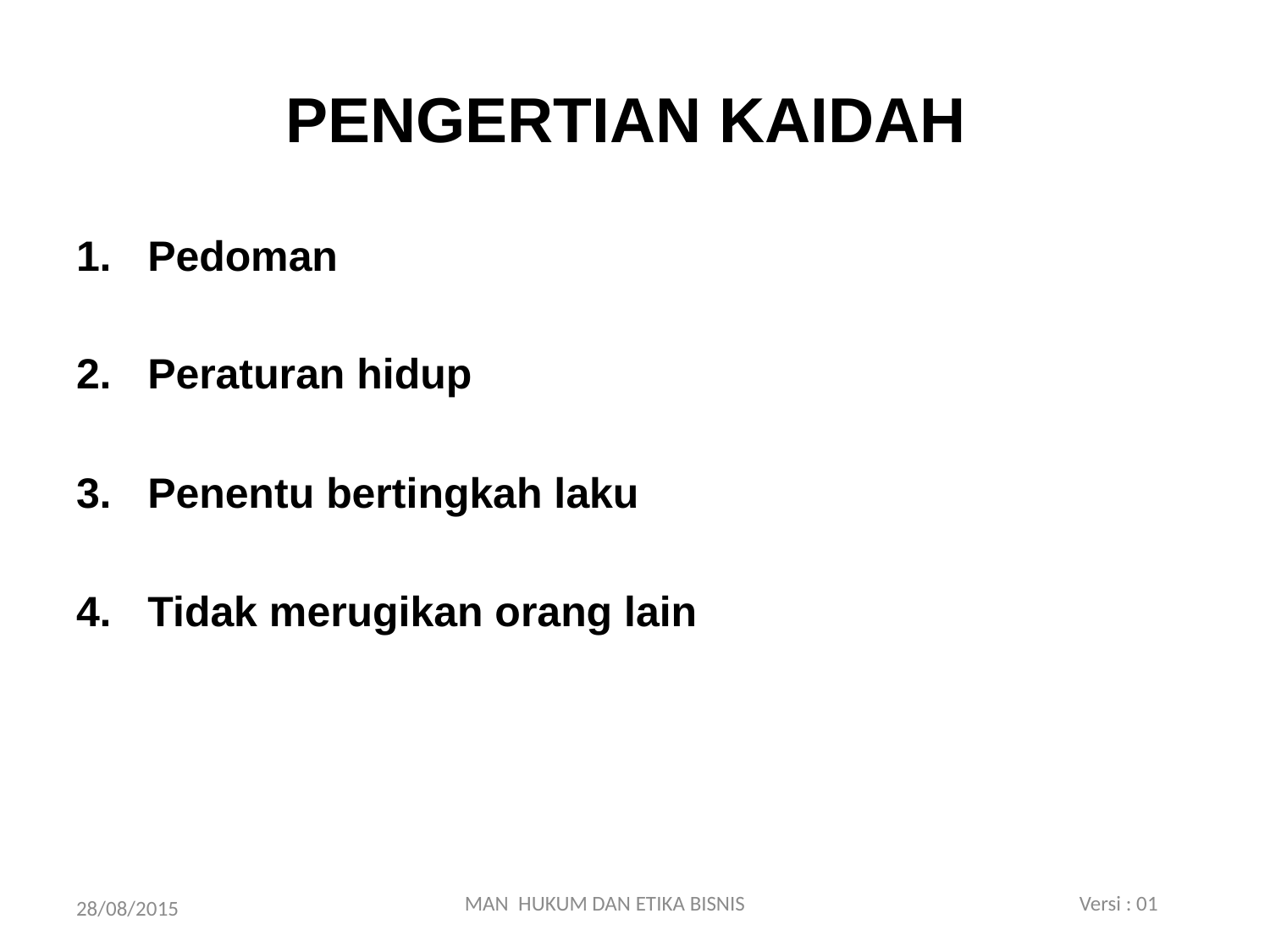

# PENGERTIAN KAIDAH
Pedoman

Peraturan hidup

Penentu bertingkah laku

Tidak merugikan orang lain
MAN  HUKUM DAN ETIKA BISNIS                                                                     Versi : 01
28/08/2015